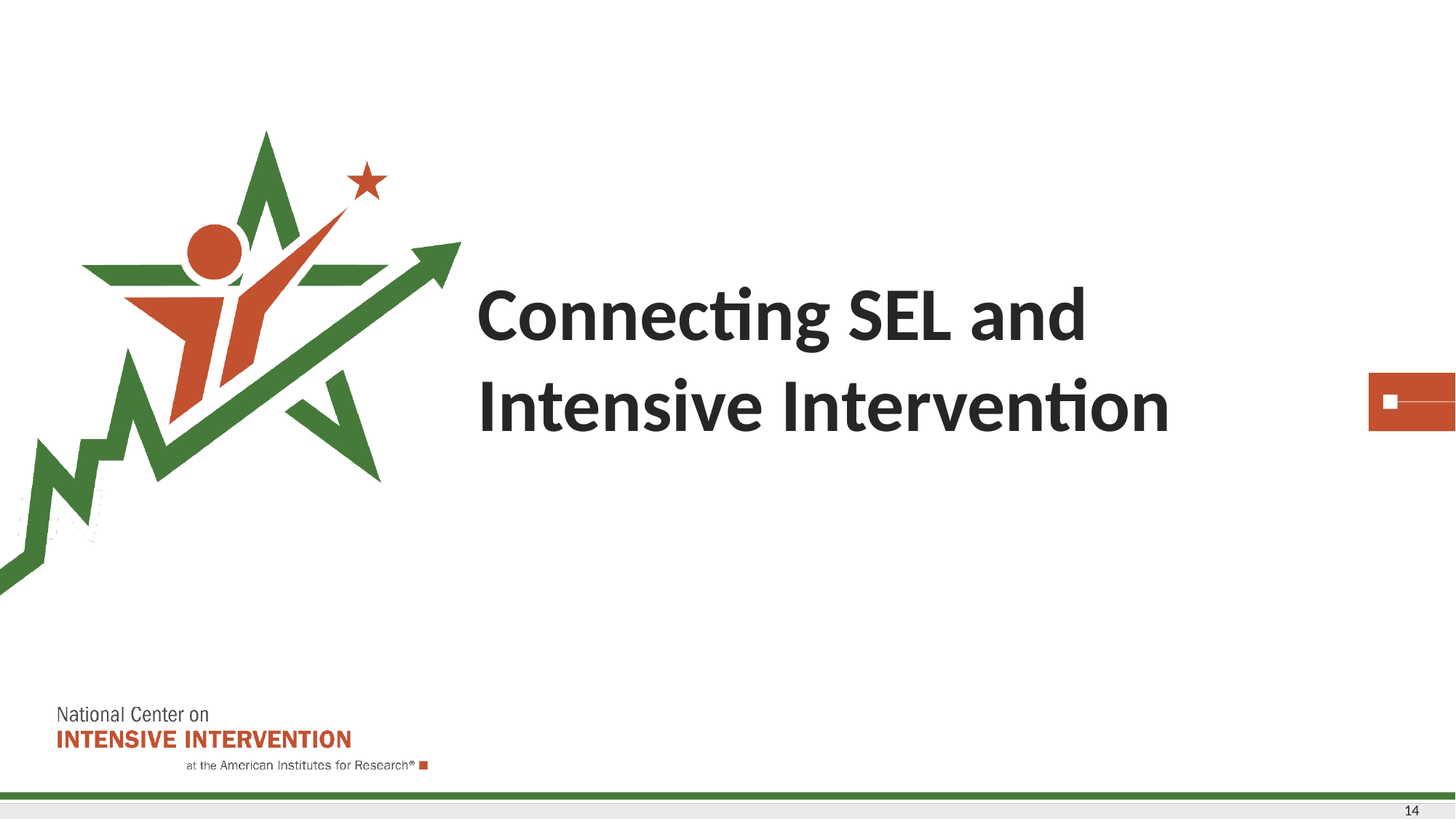

# Connecting SEL and Intensive Intervention
14